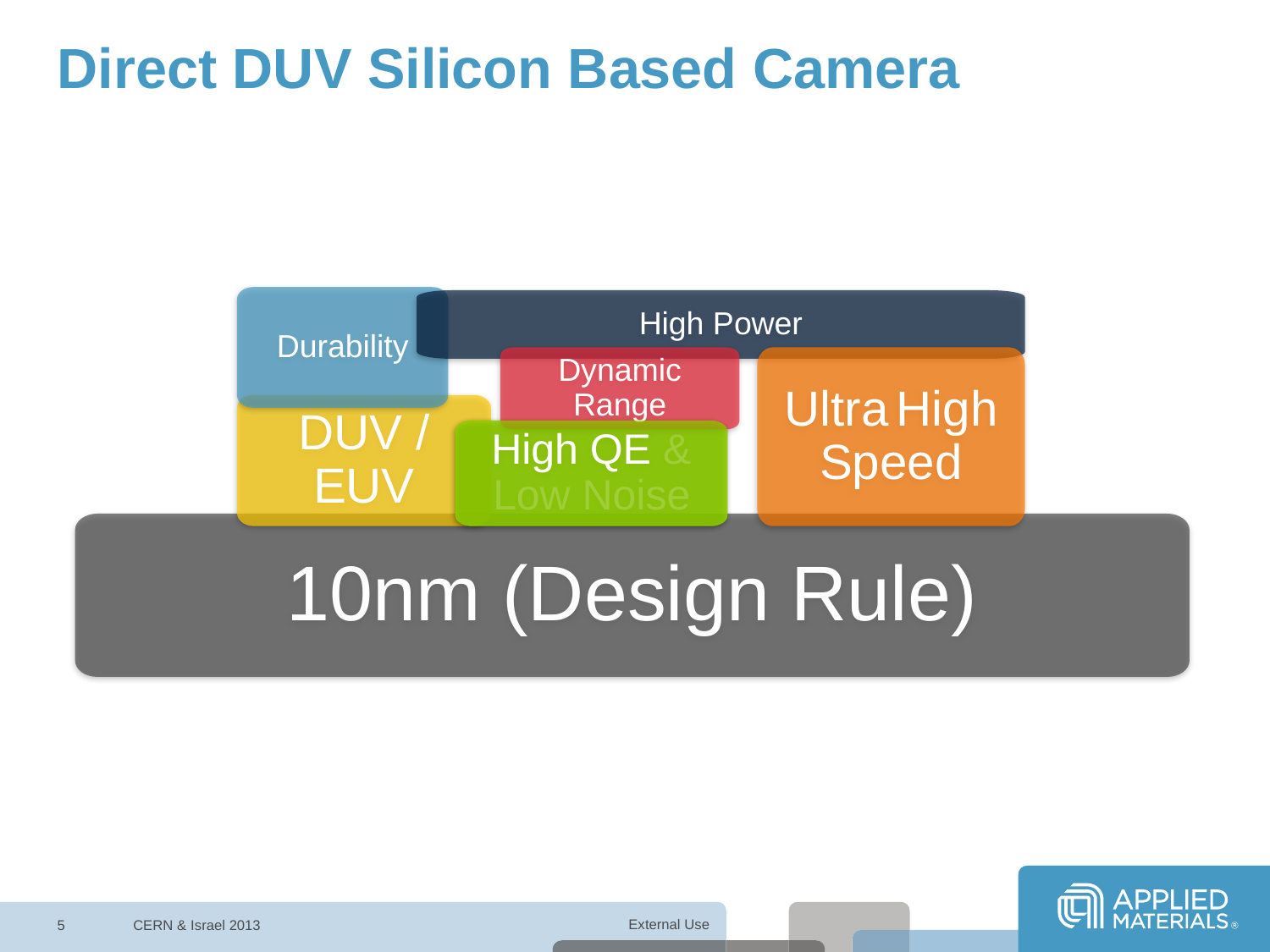

# Direct DUV Silicon Based Camera
Durability
High Power
Dynamic Range
Ultra High Speed
DUV / EUV
High QE
High QE & Low Noise
10nm (Design Rule)
5
CERN & Israel 2013